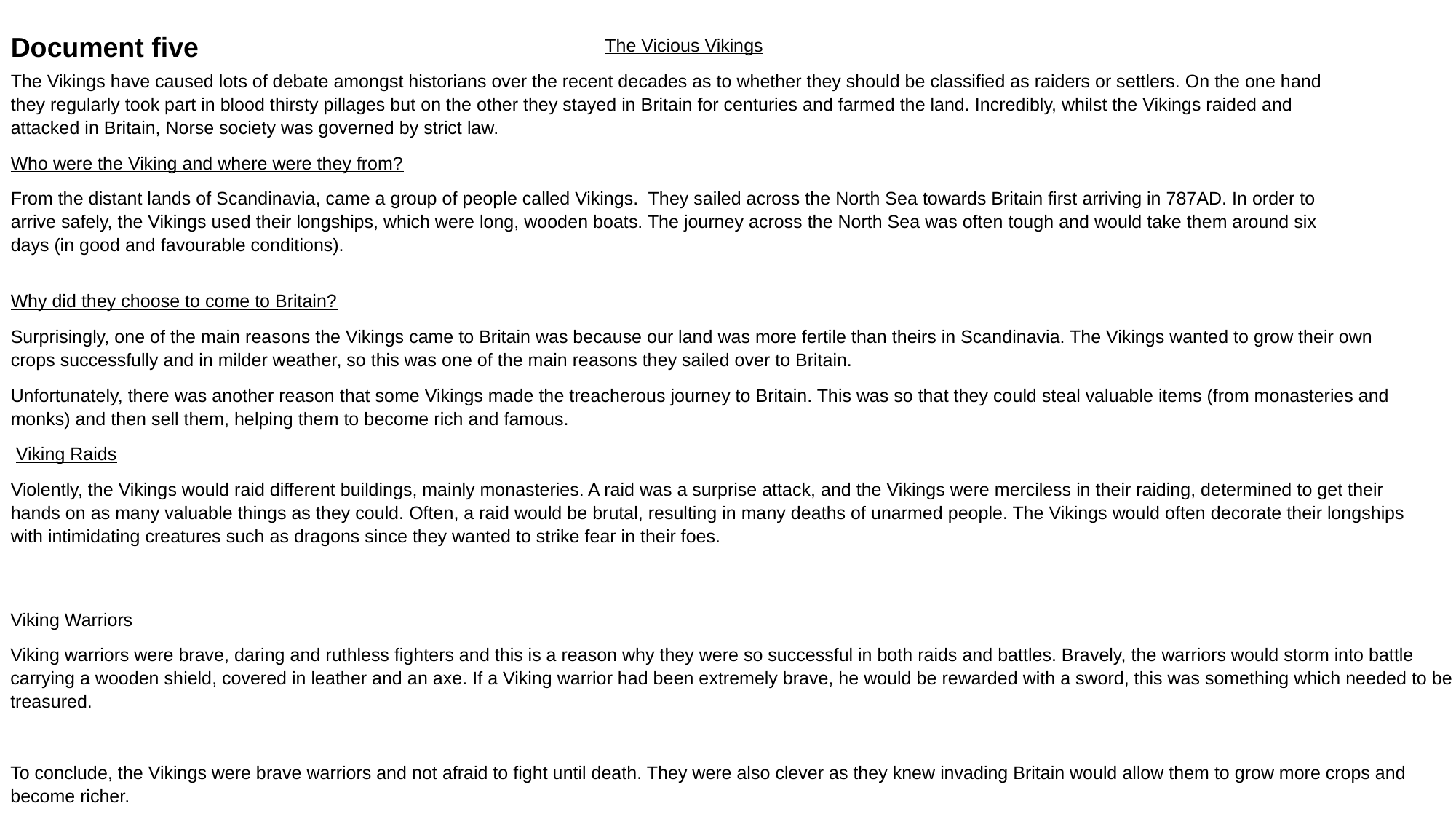

Document five

The Vicious Vikings
The Vikings have caused lots of debate amongst historians over the recent decades as to whether they should be classified as raiders or settlers. On the one hand they regularly took part in blood thirsty pillages but on the other they stayed in Britain for centuries and farmed the land. Incredibly, whilst the Vikings raided and attacked in Britain, Norse society was governed by strict law.
Who were the Viking and where were they from?
From the distant lands of Scandinavia, came a group of people called Vikings.  They sailed across the North Sea towards Britain first arriving in 787AD. In order to arrive safely, the Vikings used their longships, which were long, wooden boats. The journey across the North Sea was often tough and would take them around six days (in good and favourable conditions).
Why did they choose to come to Britain?
Surprisingly, one of the main reasons the Vikings came to Britain was because our land was more fertile than theirs in Scandinavia. The Vikings wanted to grow their own crops successfully and in milder weather, so this was one of the main reasons they sailed over to Britain.
Unfortunately, there was another reason that some Vikings made the treacherous journey to Britain. This was so that they could steal valuable items (from monasteries and monks) and then sell them, helping them to become rich and famous.
 Viking Raids
Violently, the Vikings would raid different buildings, mainly monasteries. A raid was a surprise attack, and the Vikings were merciless in their raiding, determined to get their hands on as many valuable things as they could. Often, a raid would be brutal, resulting in many deaths of unarmed people. The Vikings would often decorate their longships with intimidating creatures such as dragons since they wanted to strike fear in their foes.
Viking Warriors
Viking warriors were brave, daring and ruthless fighters and this is a reason why they were so successful in both raids and battles. Bravely, the warriors would storm into battle carrying a wooden shield, covered in leather and an axe. If a Viking warrior had been extremely brave, he would be rewarded with a sword, this was something which needed to be treasured.

To conclude, the Vikings were brave warriors and not afraid to fight until death. They were also clever as they knew invading Britain would allow them to grow more crops and become richer.